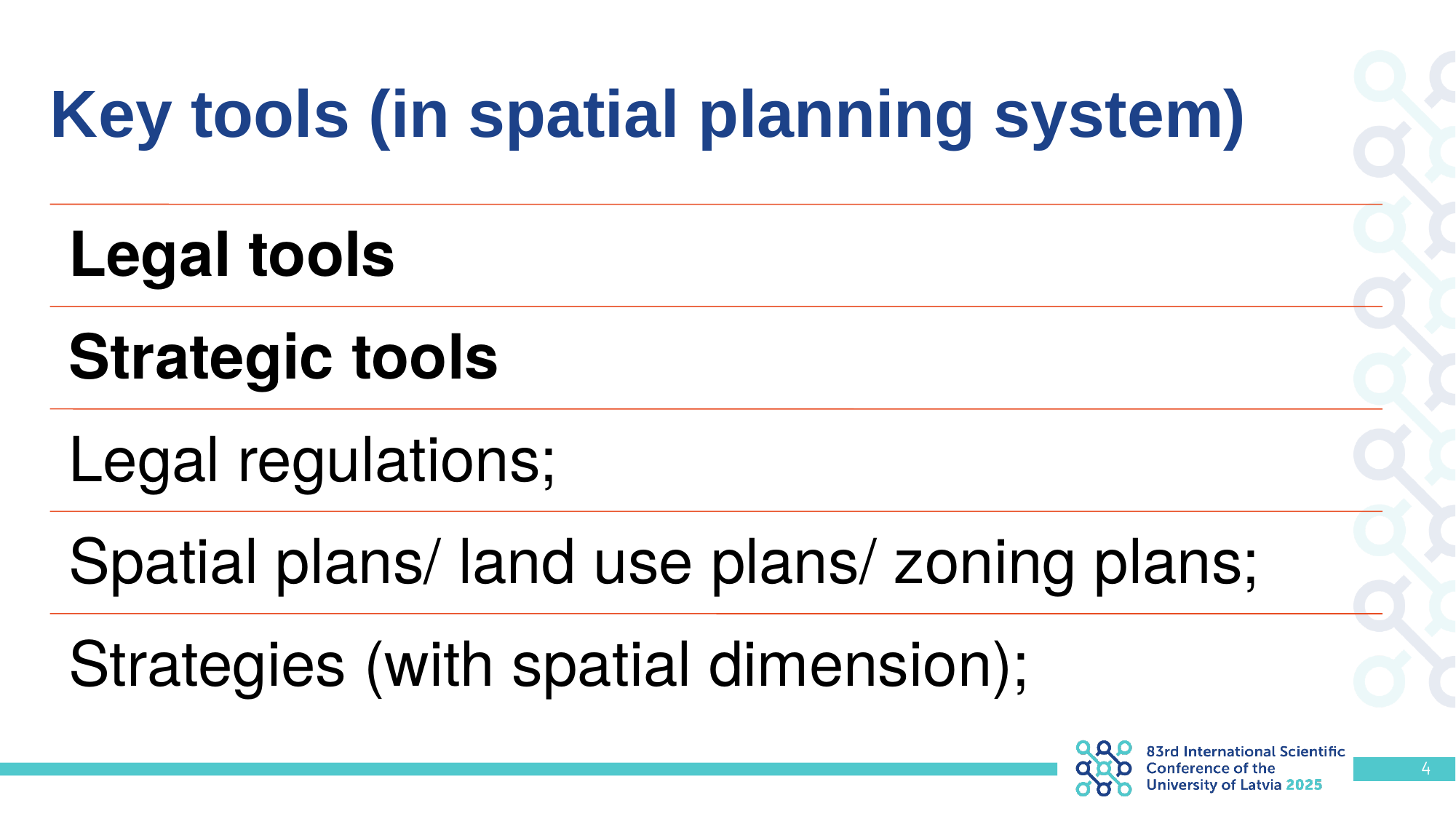

# Key tools (in spatial planning system)
Legal tools
Strategic tools
Legal regulations;
Spatial plans/ land use plans/ zoning plans;
Strategies (with spatial dimension);
4